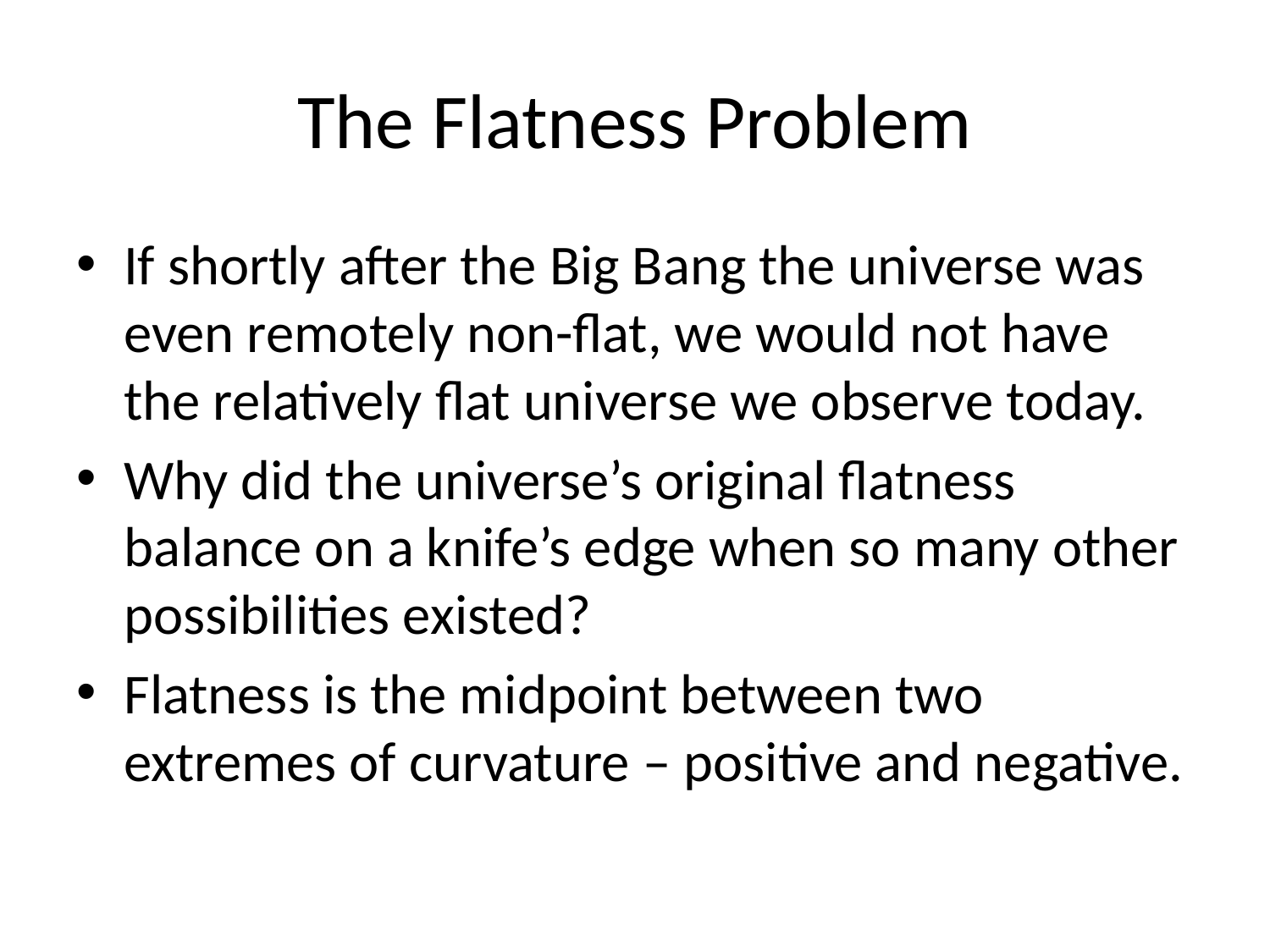

# The Flatness Problem
If shortly after the Big Bang the universe was even remotely non-flat, we would not have the relatively flat universe we observe today.
Why did the universe’s original flatness balance on a knife’s edge when so many other possibilities existed?
Flatness is the midpoint between two extremes of curvature – positive and negative.